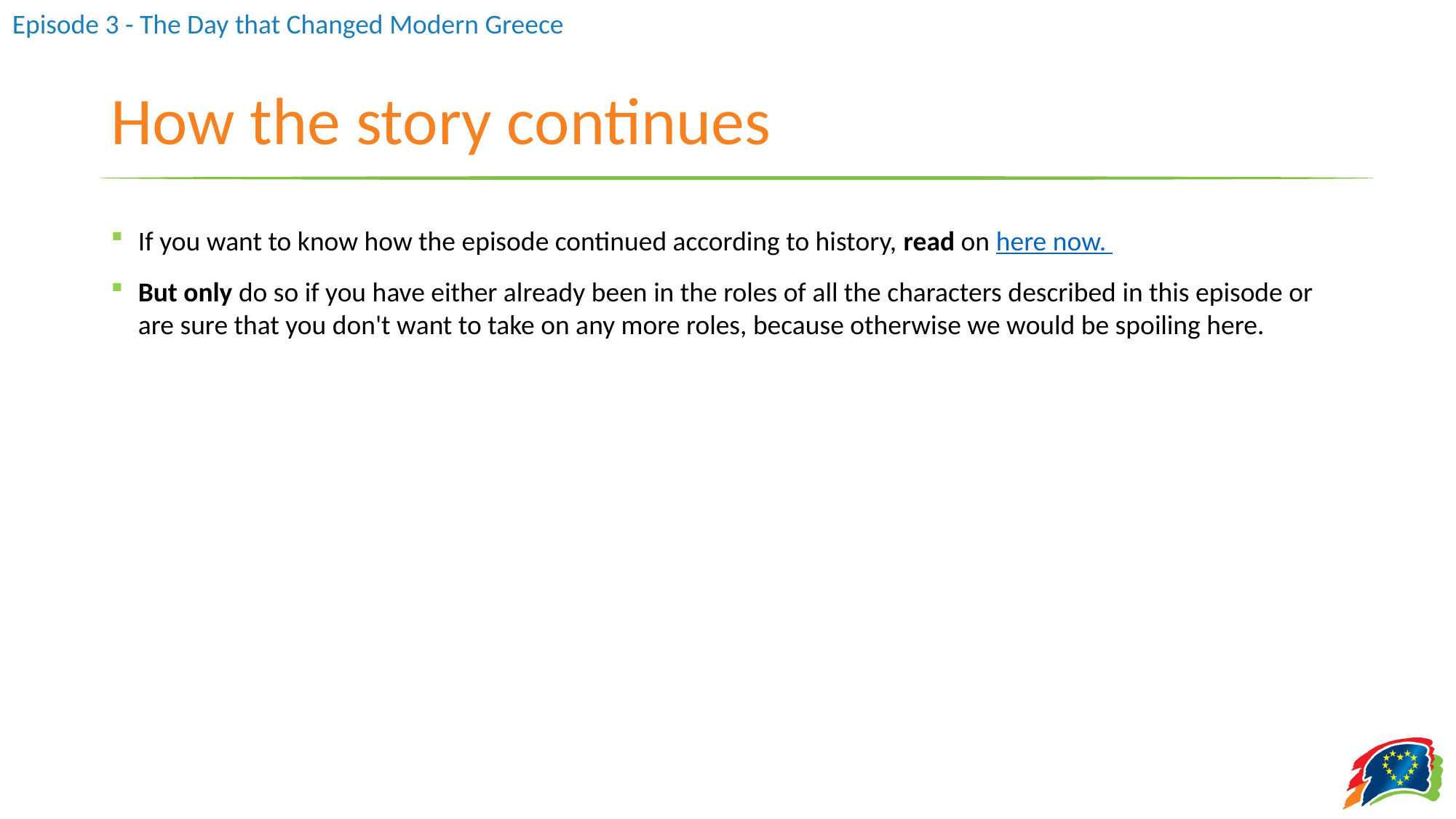

# How the story continues
If you want to know how the episode continued according to history, read on here now.
But only do so if you have either already been in the roles of all the characters described in this episode or are sure that you don't want to take on any more roles, because otherwise we would be spoiling here.